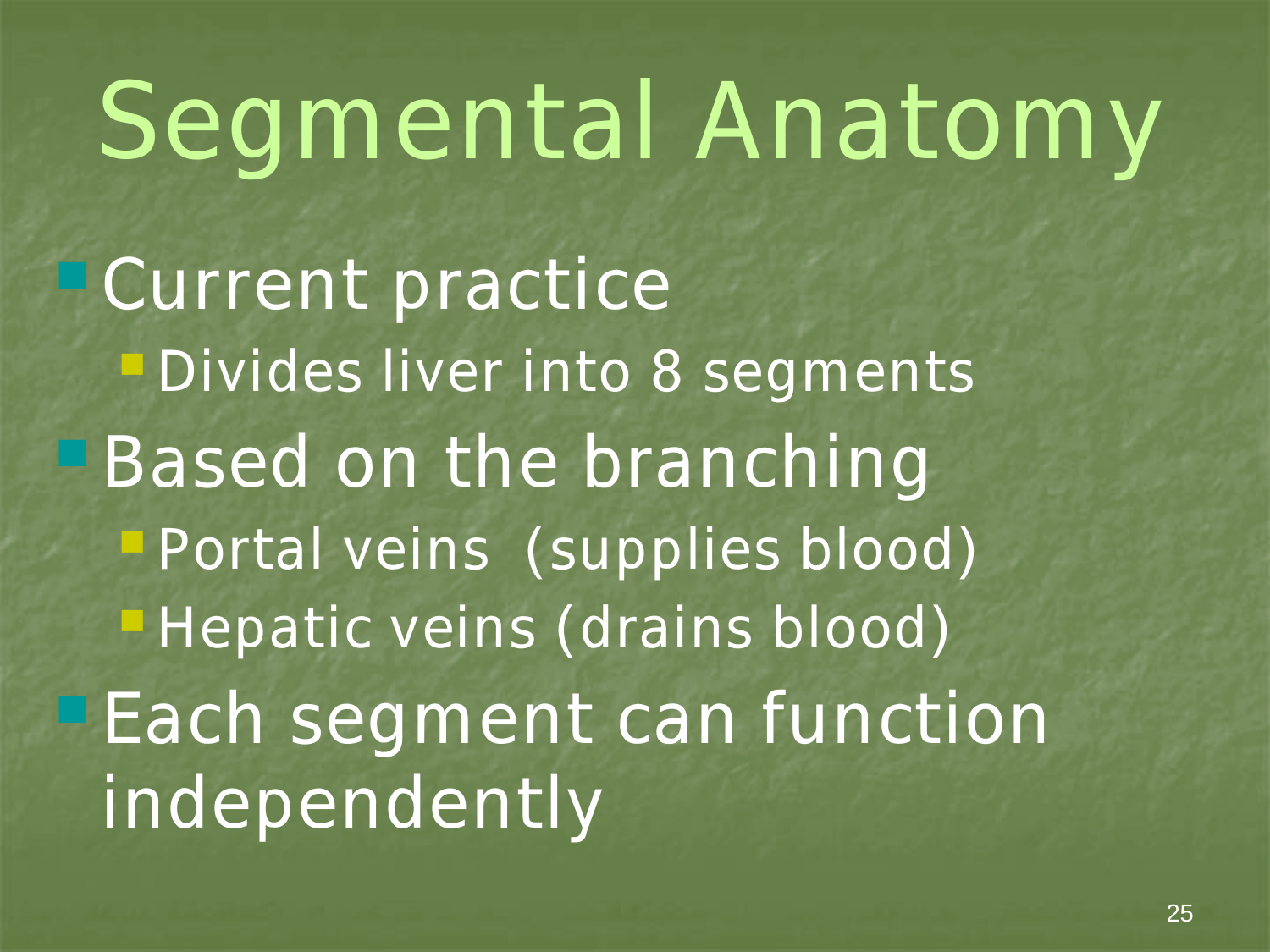

# Segmental Anatomy
Current practice
Divides liver into 8 segments
Based on the branching
Portal veins  (supplies blood)
Hepatic veins (drains blood)
Each segment can function independently
25